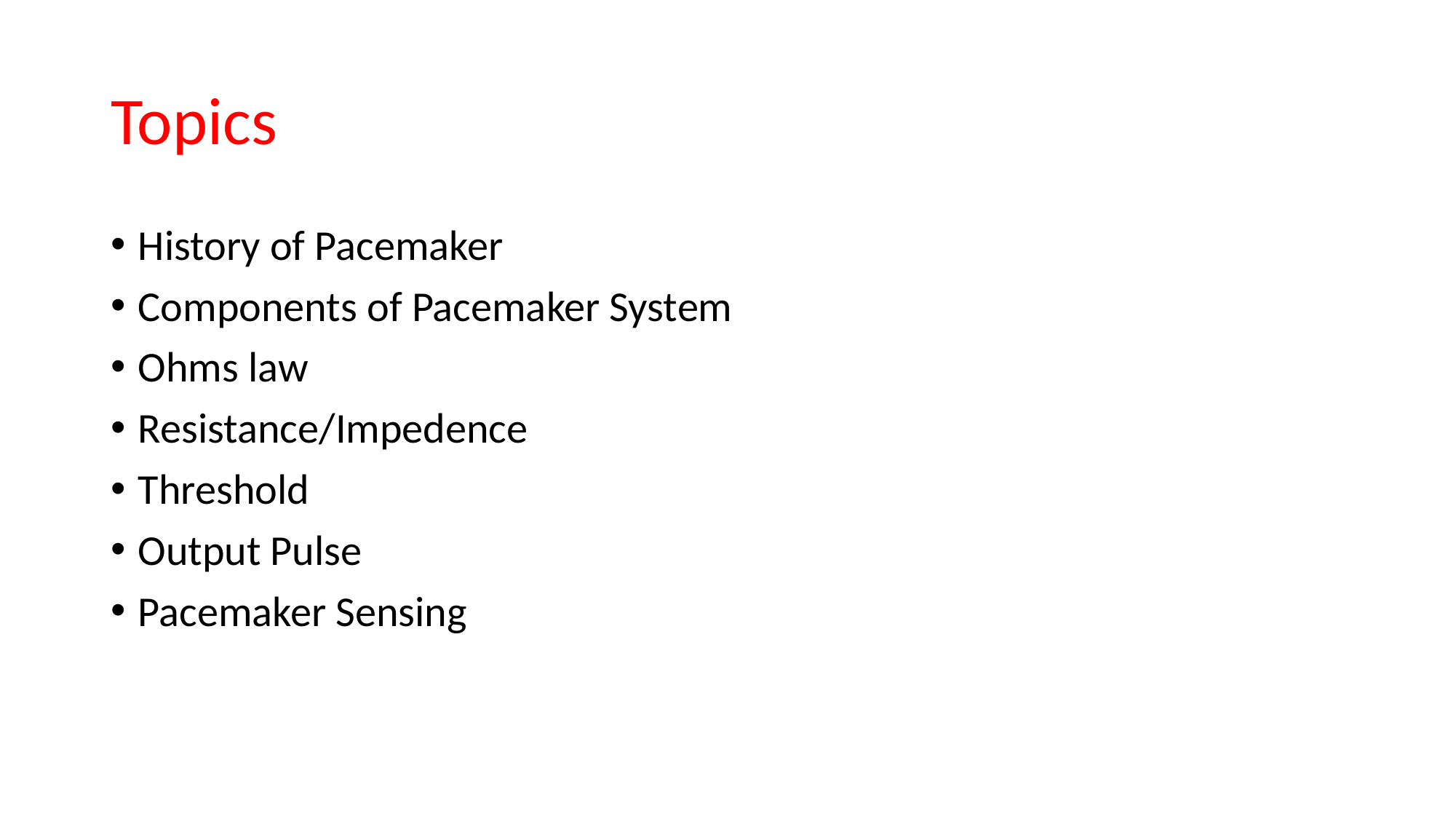

# Topics
History of Pacemaker
Components of Pacemaker System
Ohms law
Resistance/Impedence
Threshold
Output Pulse
Pacemaker Sensing